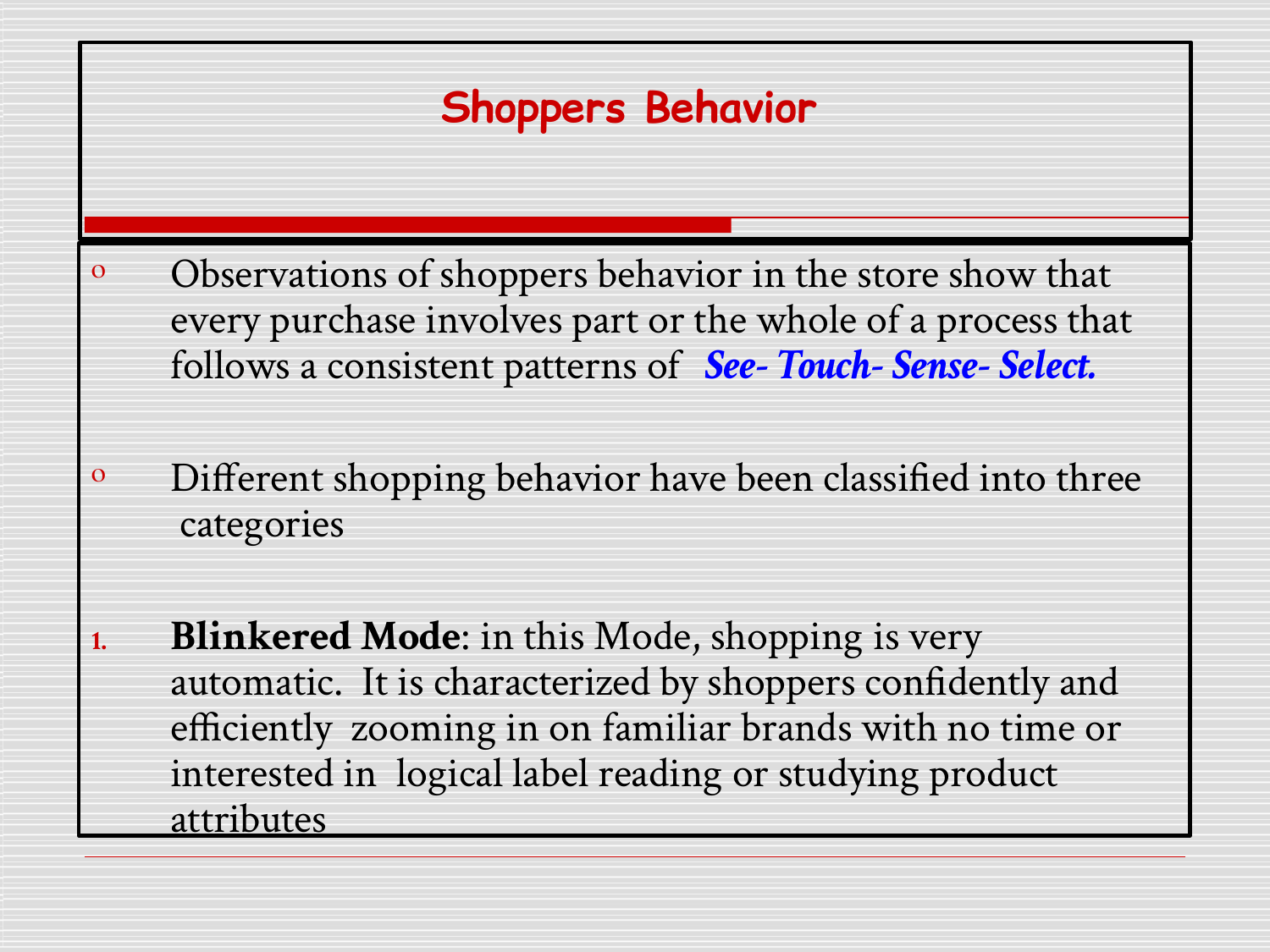

# Shoppers Behavior

Observations of shoppers behavior in the store show that  every purchase involves part or the whole of a process that  follows a consistent patterns of	See- Touch- Sense- Select.

ο
Different shopping behavior have been classified into three  categories
ο
1.	Blinkered Mode: in this Mode, shopping is very automatic.  It is characterized by shoppers confidently and efficiently  zooming in on familiar brands with no time or interested in  logical label reading or studying product attributes